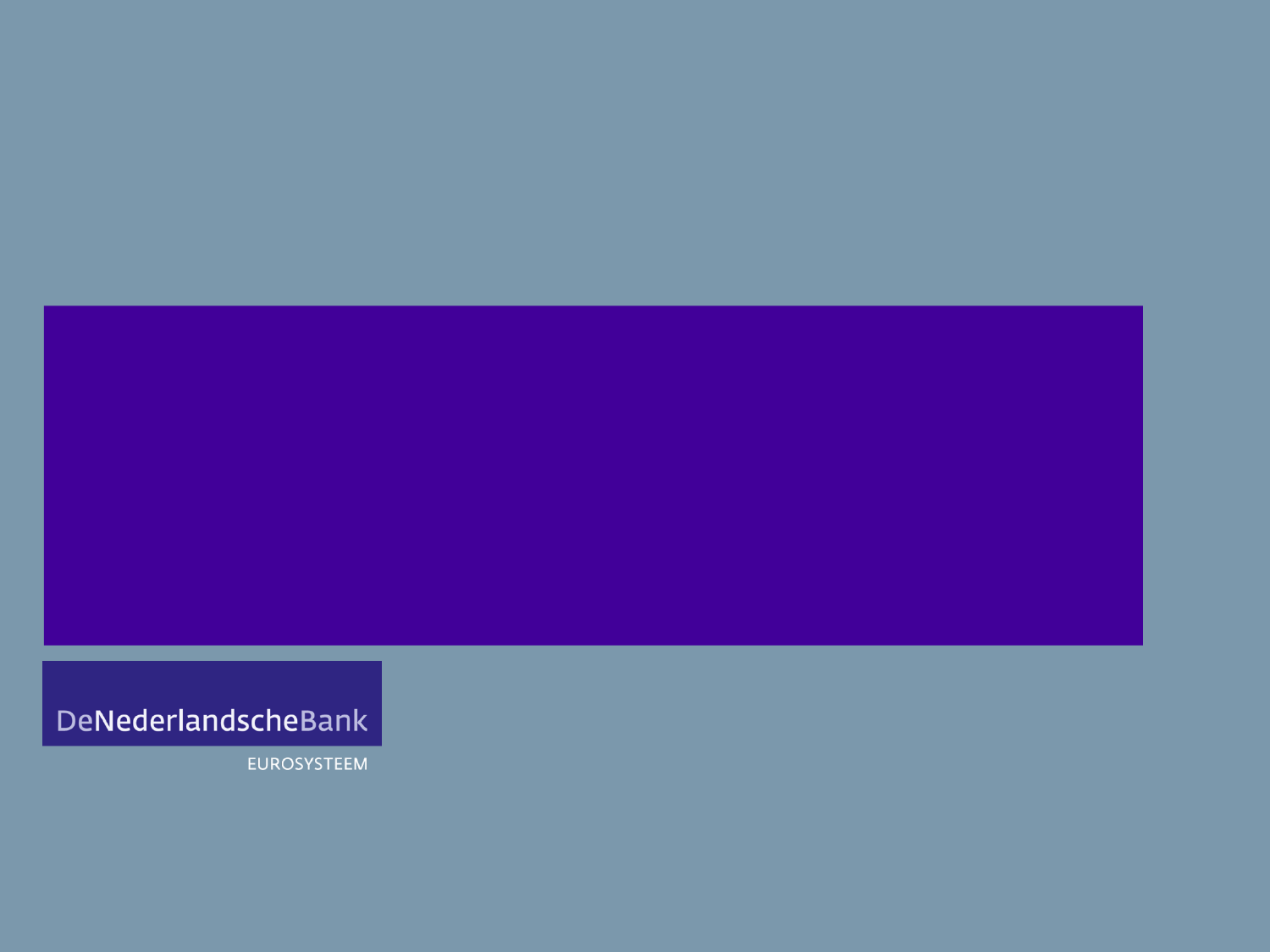

# Governance 2.0: effectiveness and pro-active supervision